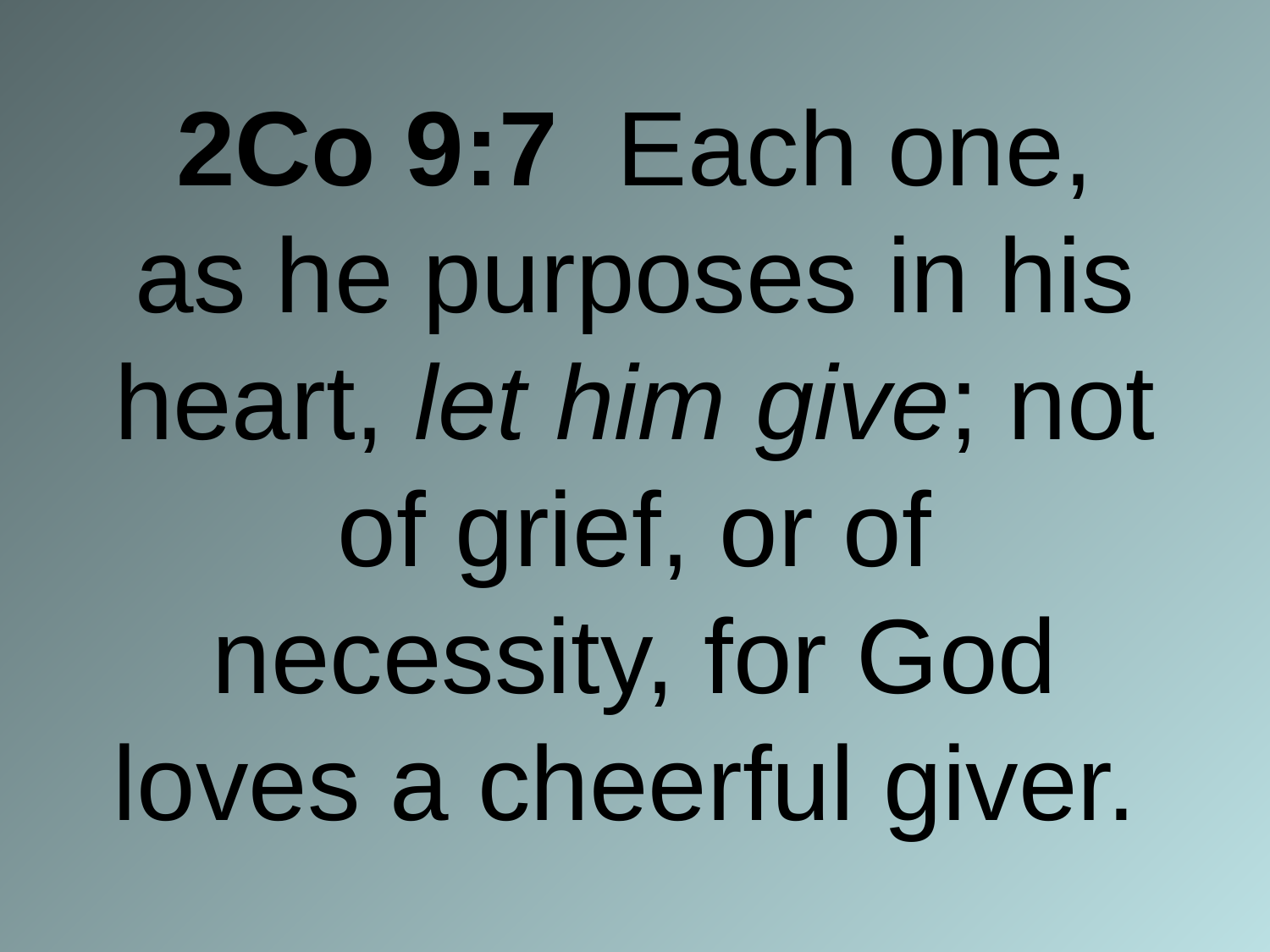

# 2Co 9:7  Each one, as he purposes in his heart, let him give; not of grief, or of necessity, for God loves a cheerful giver.